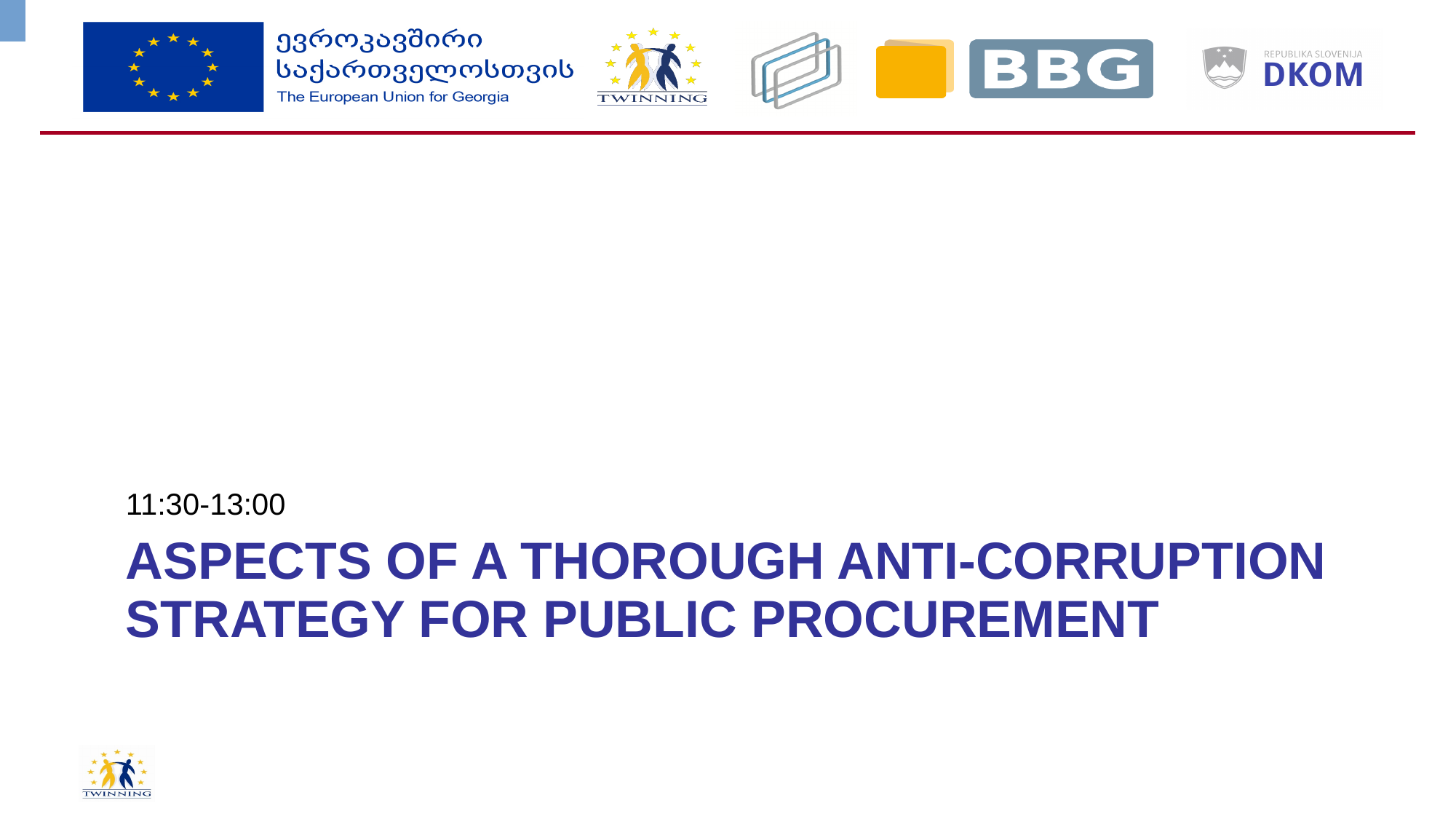

11:30-13:00
# Aspects of a Thorough Anti-Corruption Strategy for Public Procurement